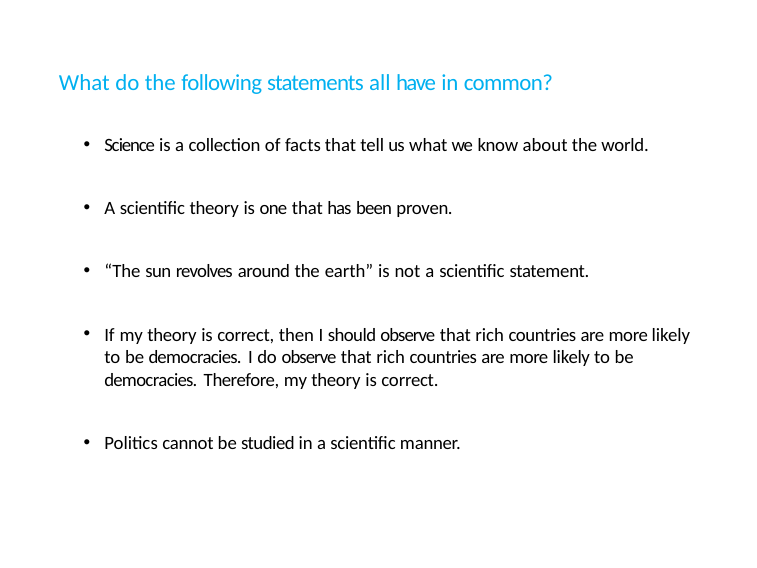

# What do the following statements all have in common?
Science is a collection of facts that tell us what we know about the world.

A scientific theory is one that has been proven.

“The sun revolves around the earth” is not a scientific statement.

If my theory is correct, then I should observe that rich countries are more likely to be democracies. I do observe that rich countries are more likely to be democracies. Therefore, my theory is correct.

Politics cannot be studied in a scientific manner.